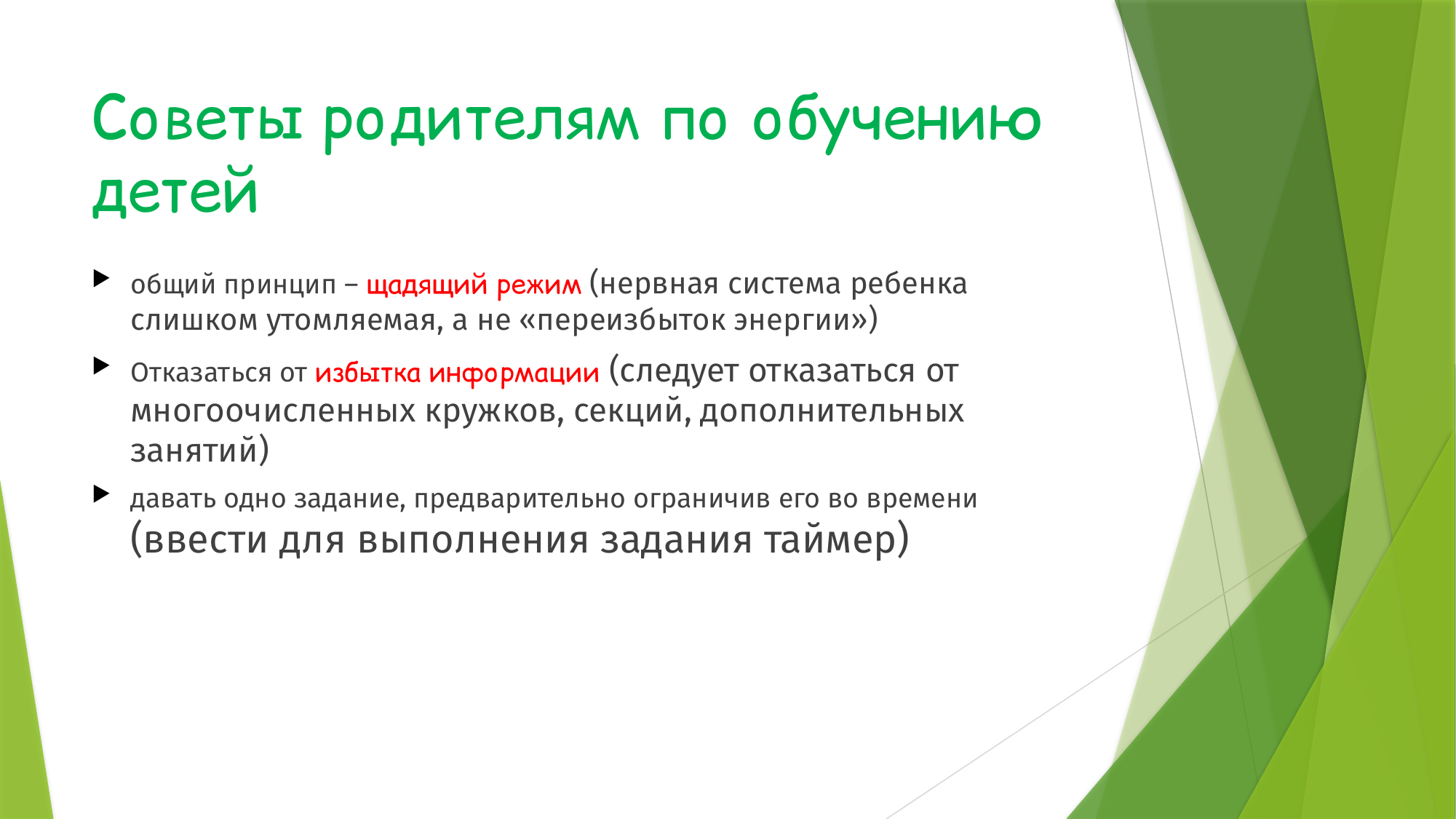

# Советы родителям по обучению детей
общий принцип ― щадящий режим (нервная система ребенка слишком утомляемая, а не «переизбыток энергии»)
Отказаться от избытка информации (следует отказаться от многоочисленных кружков, секций, дополнительных занятий)
давать одно задание, предварительно ограничив его во времени (ввести для выполнения задания таймер)‏